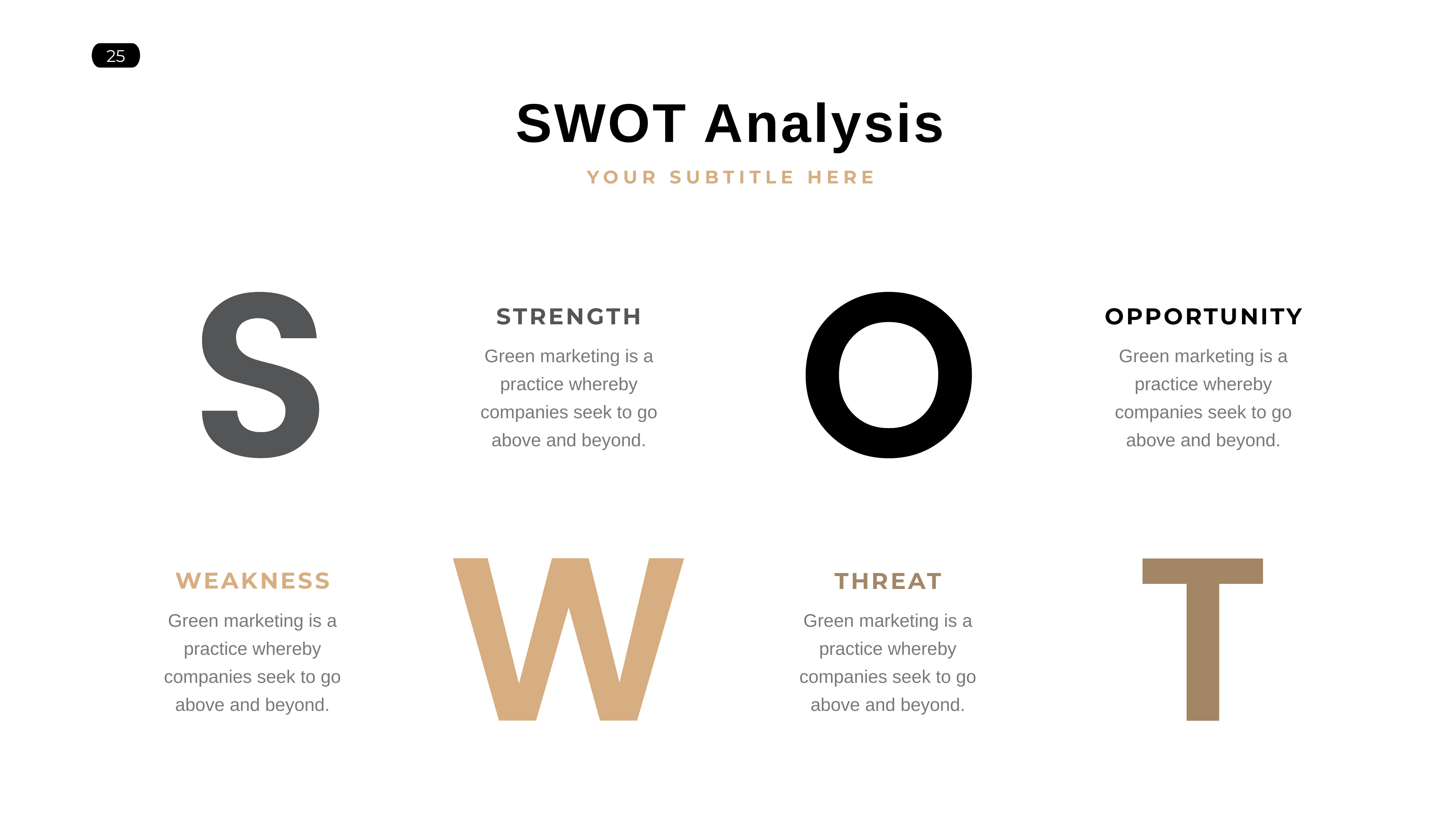

SWOT Analysis
YOUR SUBTITLE HERE

STRENGTH
OPPORTUNITY
Green marketing is a practice whereby companies seek to go above and beyond.
Green marketing is a practice whereby companies seek to go above and beyond.

WEAKNESS
THREAT
Green marketing is a practice whereby companies seek to go above and beyond.
Green marketing is a practice whereby companies seek to go above and beyond.